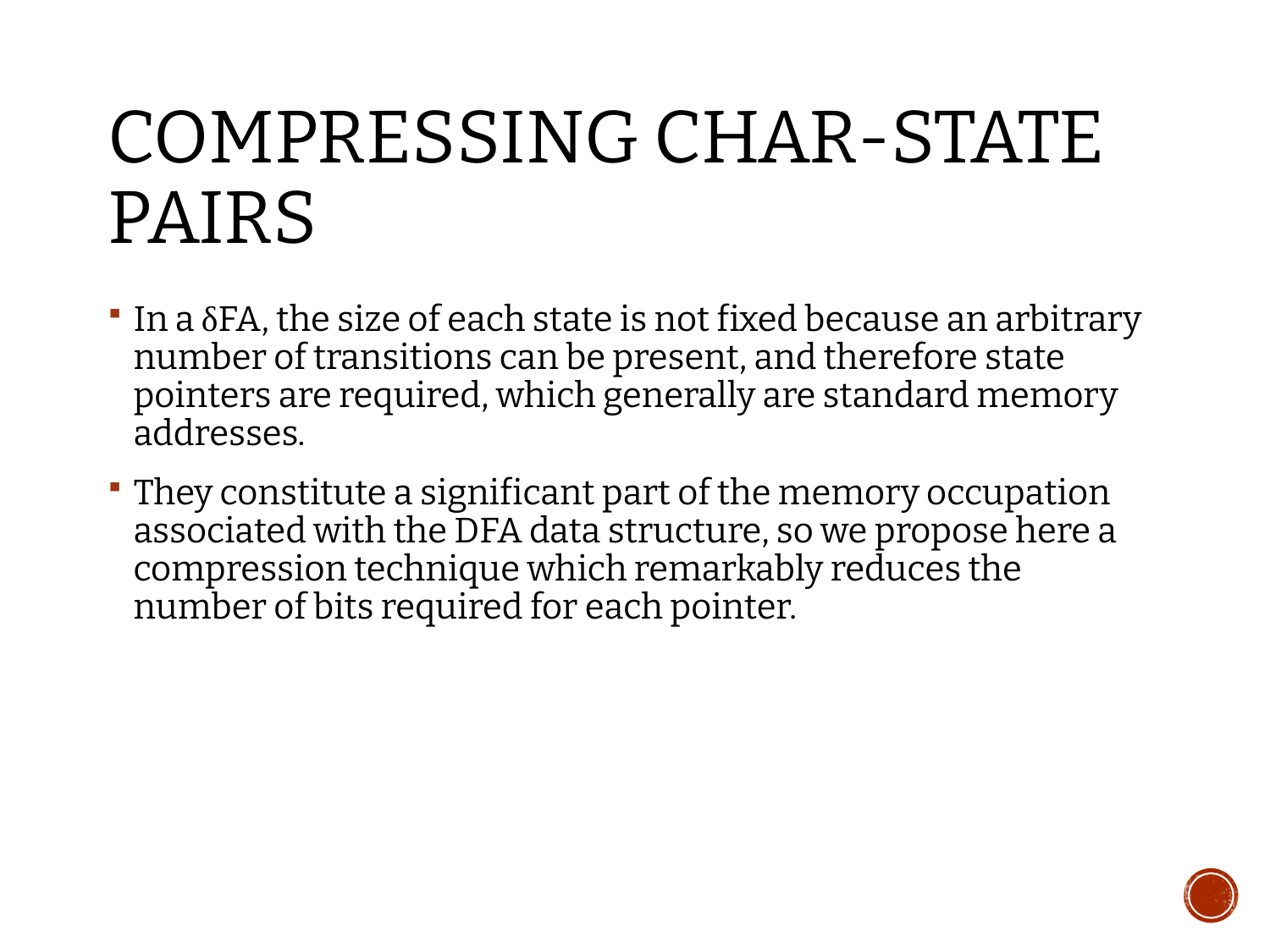

# Compressing char-state pairs
In a δFA, the size of each state is not fixed because an arbitrary number of transitions can be present, and therefore state pointers are required, which generally are standard memory addresses.
They constitute a significant part of the memory occupation associated with the DFA data structure, so we propose here a compression technique which remarkably reduces the number of bits required for each pointer.